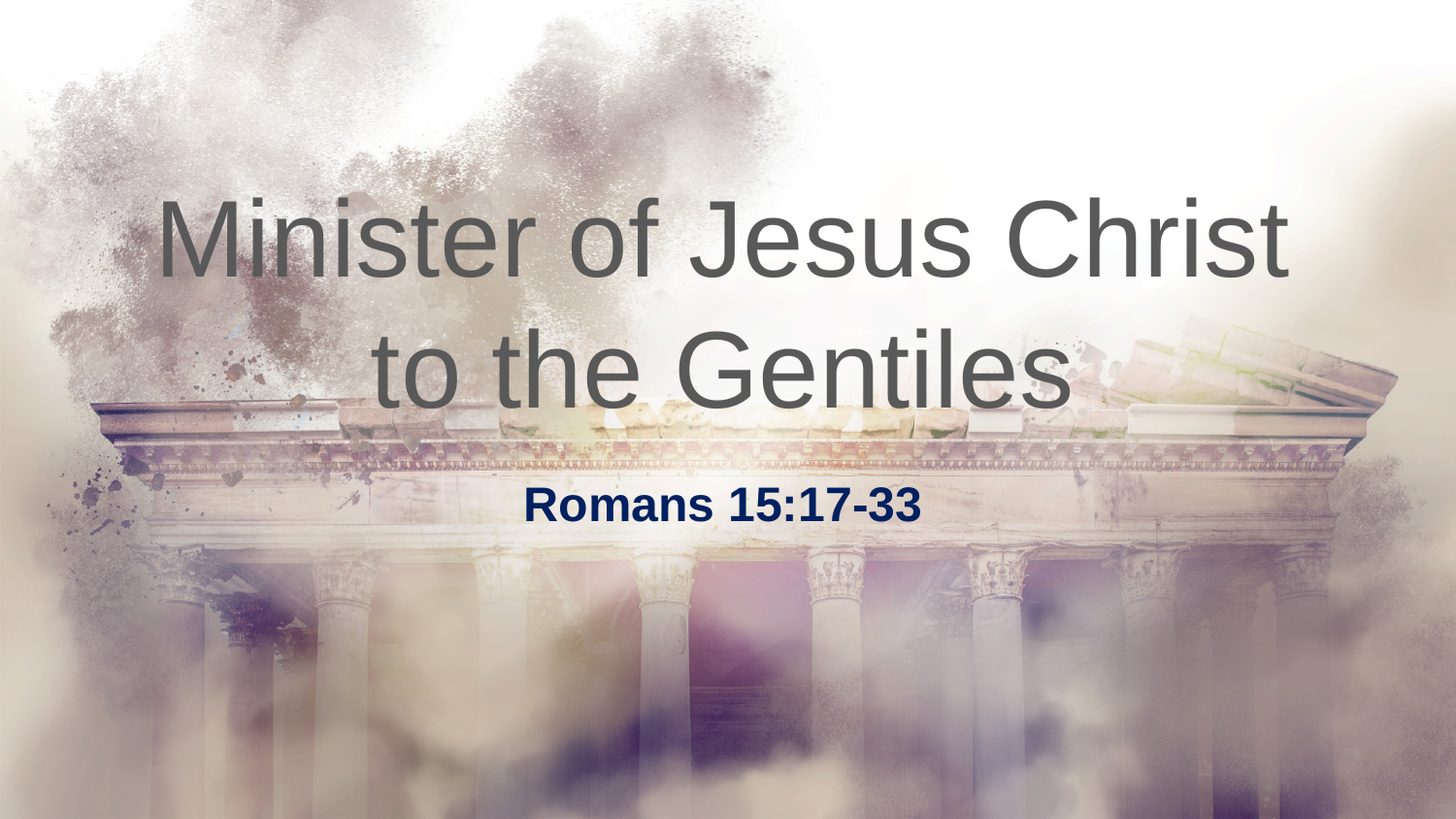

# Minister of Jesus Christ to the Gentiles
Romans 15:17-33